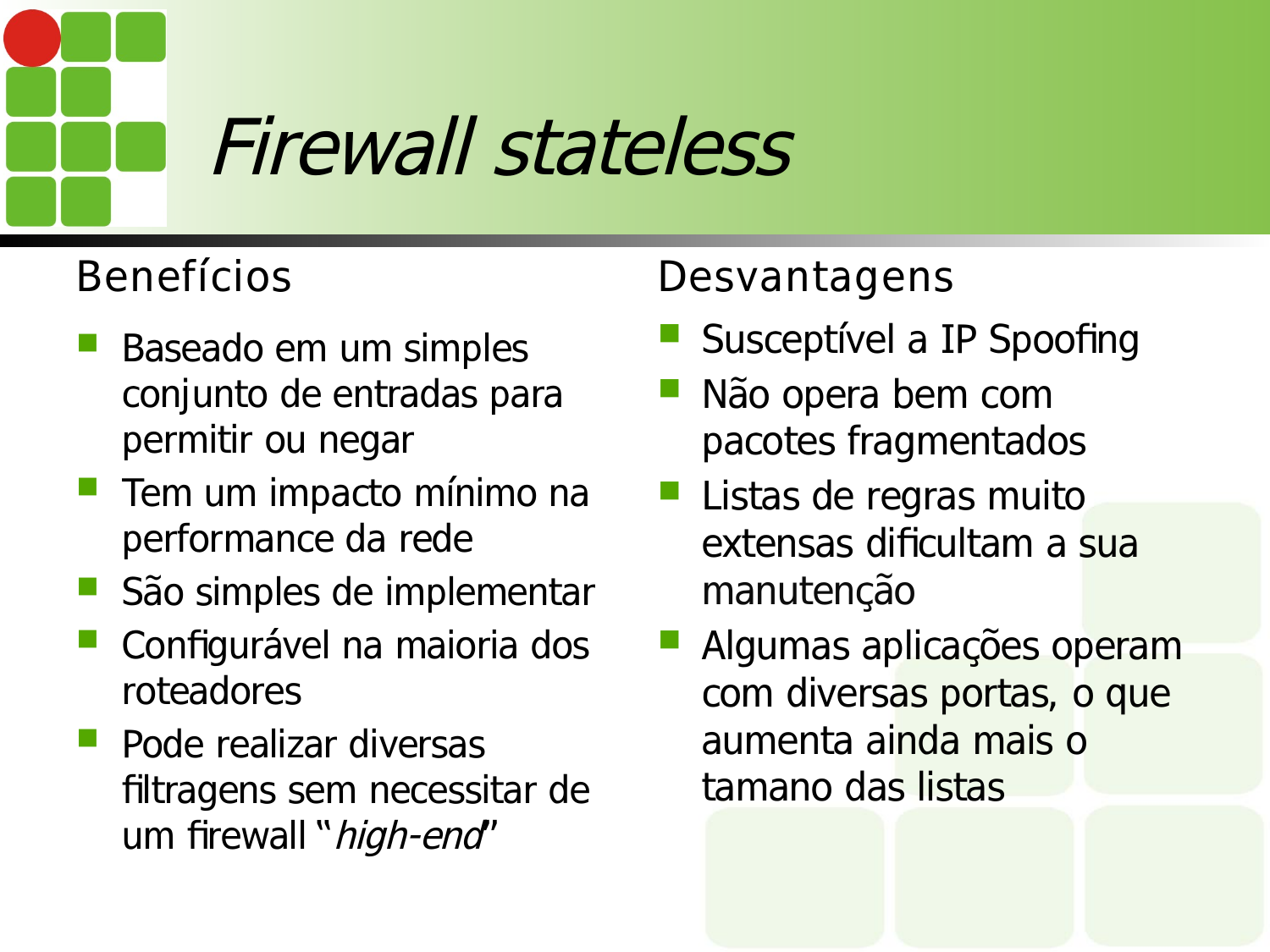

# Firewall stateless
Benefícios
Desvantagens
Susceptível a IP Spoofing
Não opera bem com pacotes fragmentados
Listas de regras muito extensas dificultam a sua manutenção
Algumas aplicações operam com diversas portas, o que aumenta ainda mais o tamano das listas
Baseado em um simples conjunto de entradas para permitir ou negar
Tem um impacto mínimo na performance da rede
São simples de implementar
Configurável na maioria dos roteadores
Pode realizar diversas filtragens sem necessitar de um firewall “high-end”